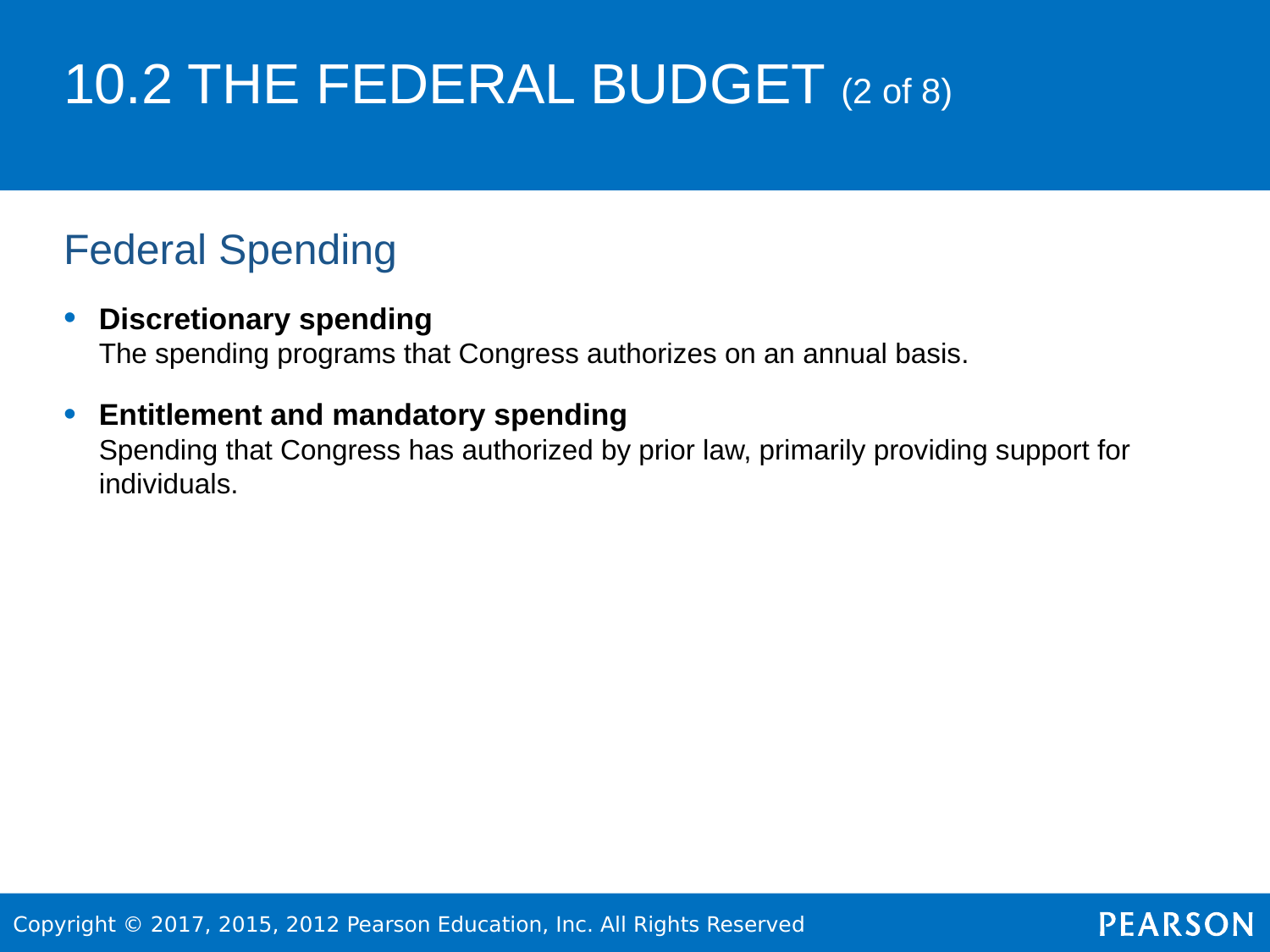

# 10.2 THE FEDERAL BUDGET (2 of 8)
Federal Spending
Discretionary spending
	The spending programs that Congress authorizes on an annual basis.
Entitlement and mandatory spending
	Spending that Congress has authorized by prior law, primarily providing support for individuals.